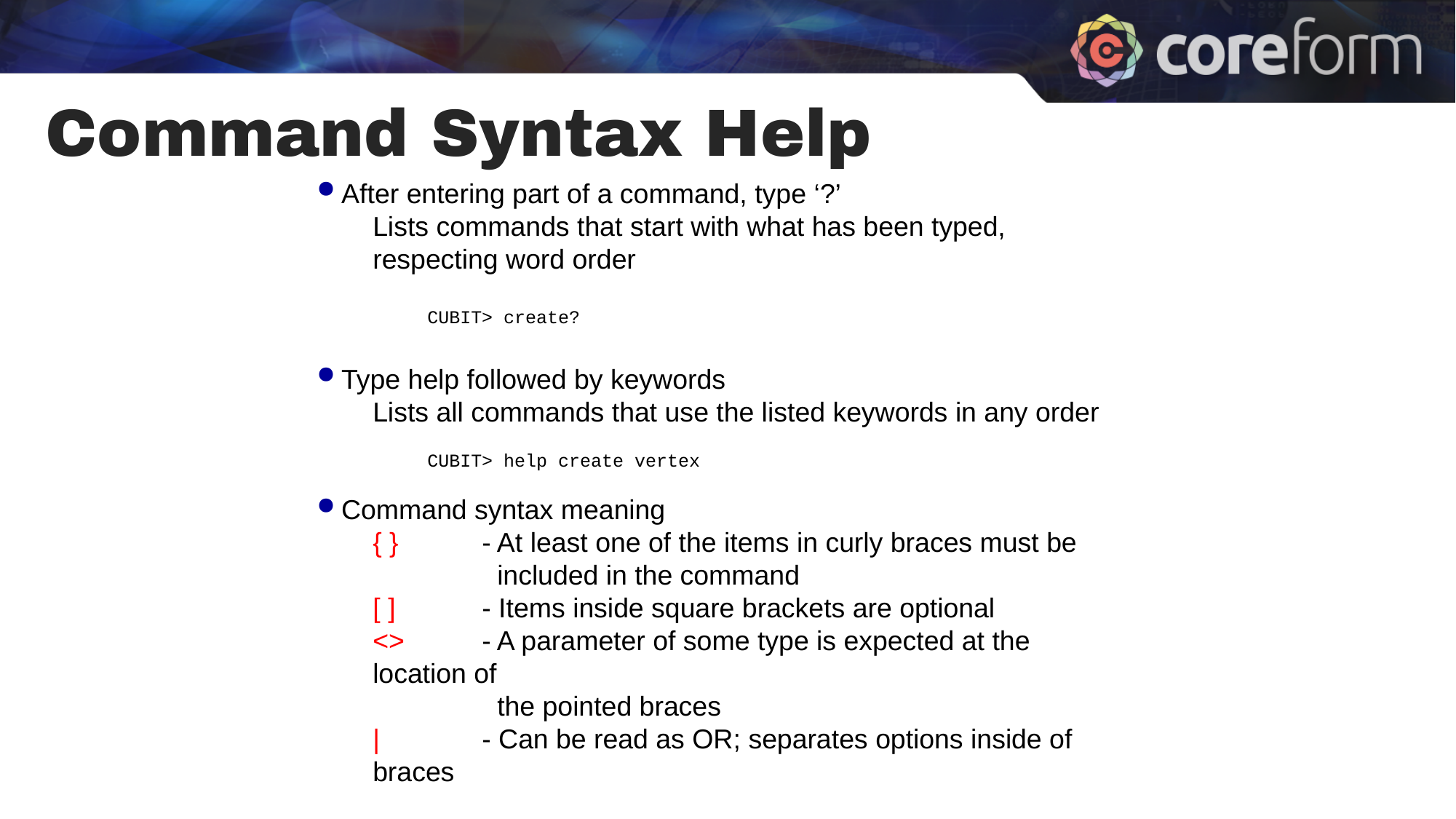

# Command Syntax Help
 After entering part of a command, type ‘?’
Lists commands that start with what has been typed, respecting word order

	CUBIT> create?

 Type help followed by keywords
Lists all commands that use the listed keywords in any order

CUBIT> help create vertex

 Command syntax meaning
{ } 	- At least one of the items in curly braces must be
	  included in the command
[ ] 	- Items inside square brackets are optional
<> 	- A parameter of some type is expected at the location of
	  the pointed braces
| 	- Can be read as OR; separates options inside of braces